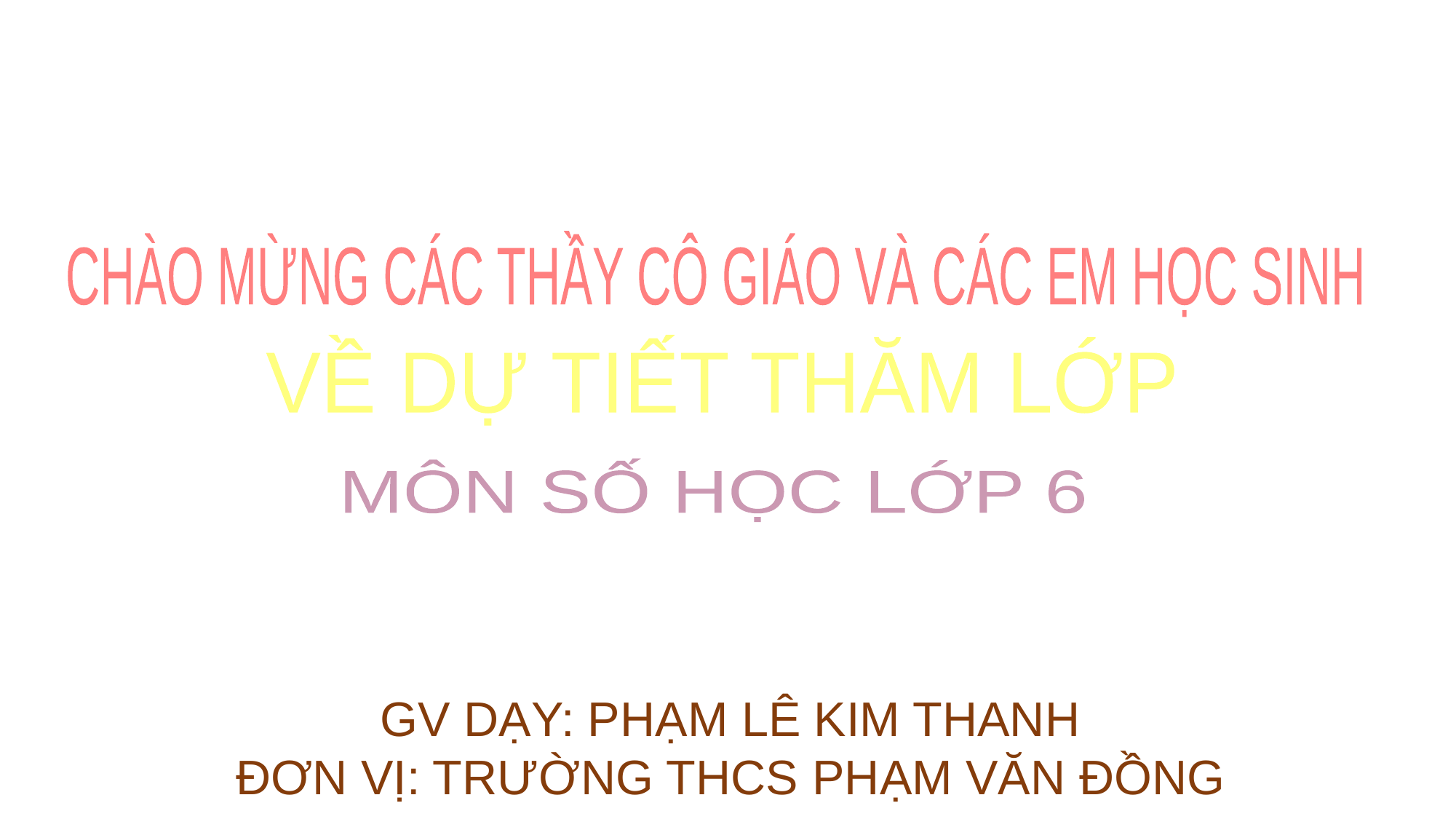

CHÀO MỪNG CÁC THẦY CÔ GIÁO VÀ CÁC EM HỌC SINH
VỀ DỰ TIẾT THĂM LỚP
MÔN SỐ HỌC LỚP 6
GV DẠY: PHẠM LÊ KIM THANH
ĐƠN VỊ: TRƯỜNG THCS PHẠM VĂN ĐỒNG